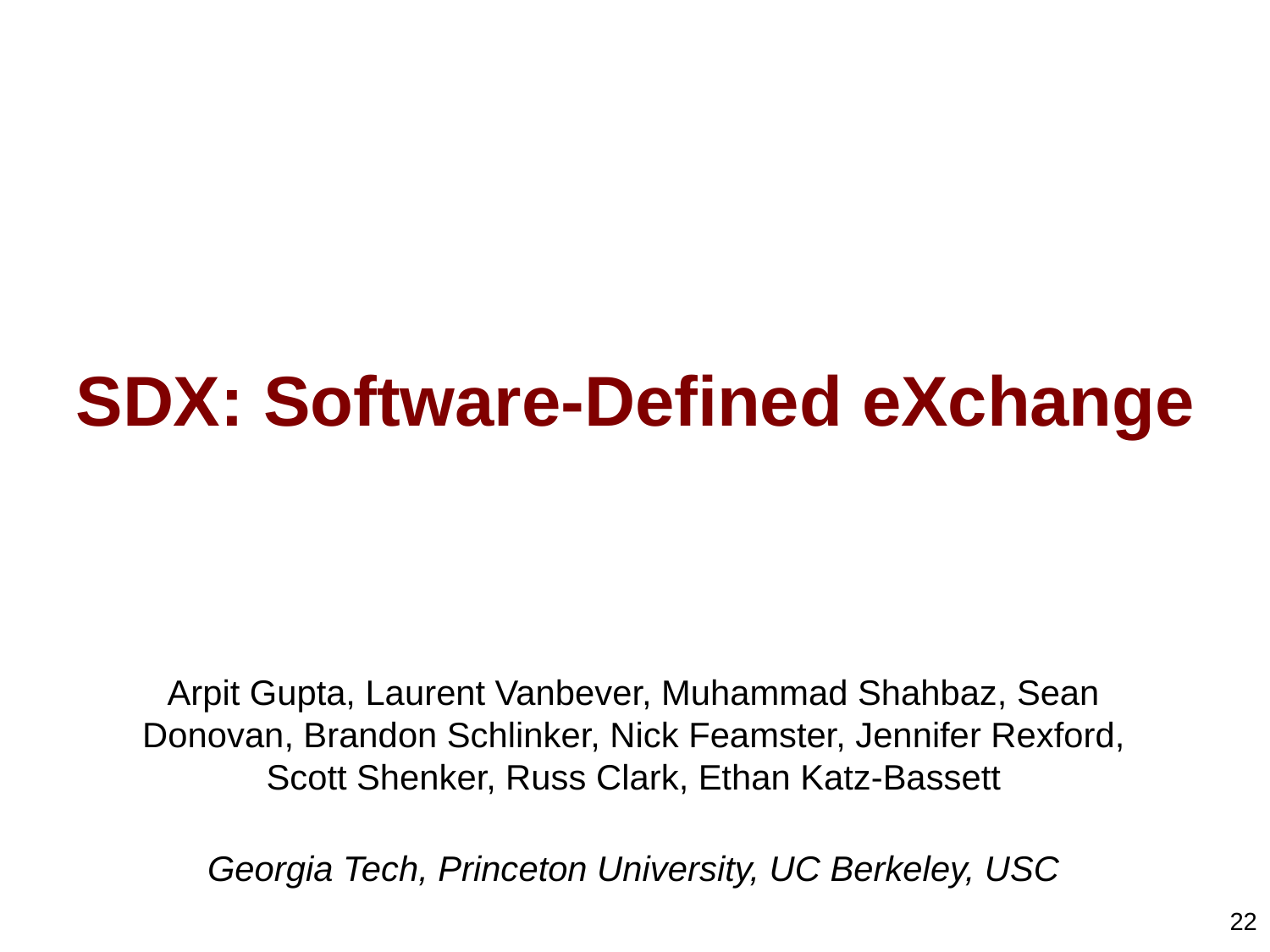

# SDX: Software-Defined eXchange
Arpit Gupta, Laurent Vanbever, Muhammad Shahbaz, Sean Donovan, Brandon Schlinker, Nick Feamster, Jennifer Rexford, Scott Shenker, Russ Clark, Ethan Katz-Bassett
Georgia Tech, Princeton University, UC Berkeley, USC

22